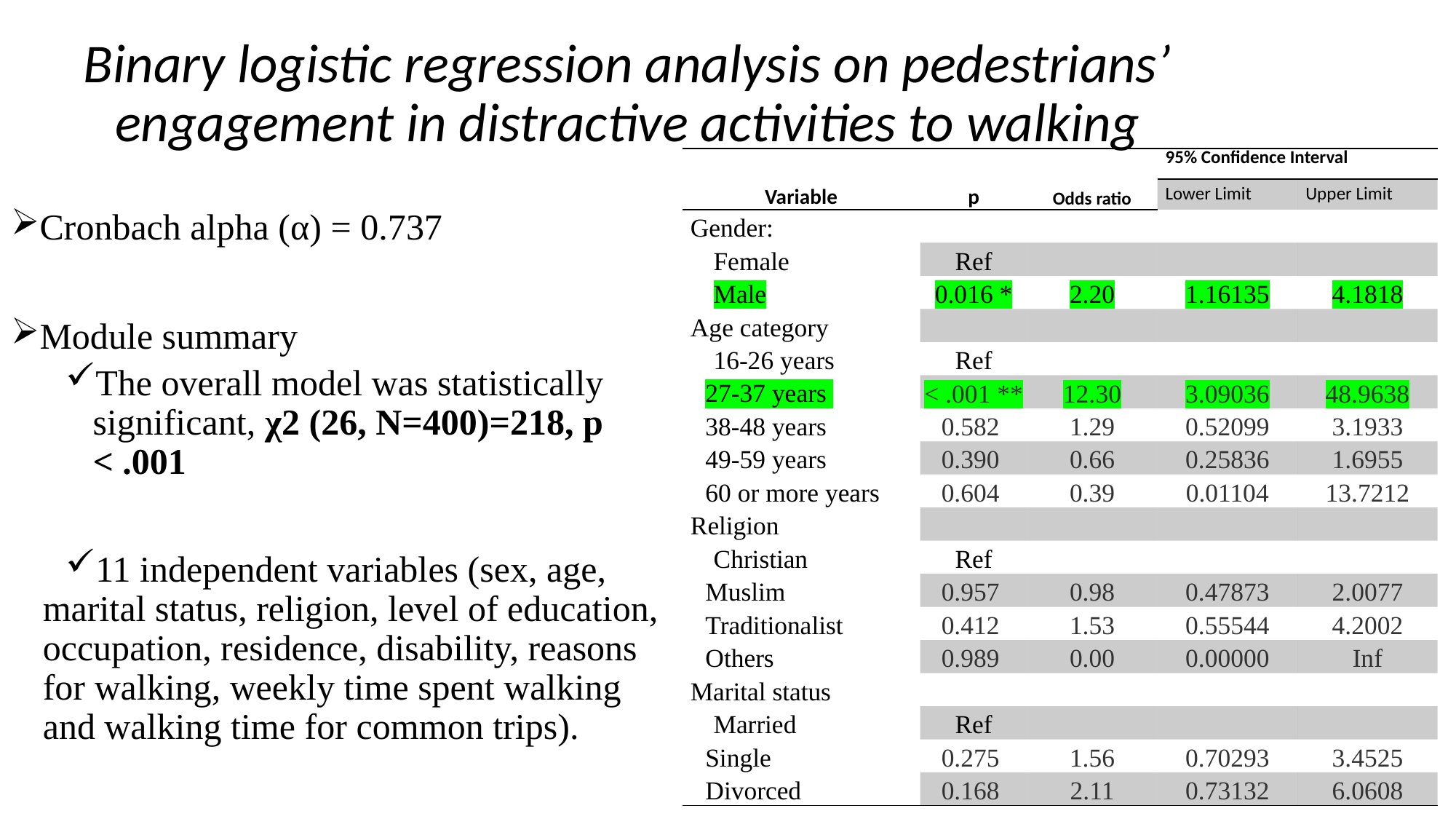

# Binary logistic regression analysis on pedestrians’ engagement in distractive activities to walking
| Variable | p | Odds ratio | 95% Confidence Interval |  |
| --- | --- | --- | --- | --- |
|  |  |  | Lower Limit | Upper Limit |
| Gender: |  |  |  |  |
| Female | Ref |  |  |  |
| Male | 0.016 \* | 2.20 | 1.16135 | 4.1818 |
| Age category |  |  |  |  |
| 16-26 years | Ref |  |  |  |
| 27-37 years | < .001 \*\* | 12.30 | 3.09036 | 48.9638 |
| 38-48 years | 0.582 | 1.29 | 0.52099 | 3.1933 |
| 49-59 years | 0.390 | 0.66 | 0.25836 | 1.6955 |
| 60 or more years | 0.604 | 0.39 | 0.01104 | 13.7212 |
| Religion |  |  |  |  |
| Christian | Ref |  |  |  |
| Muslim | 0.957 | 0.98 | 0.47873 | 2.0077 |
| Traditionalist | 0.412 | 1.53 | 0.55544 | 4.2002 |
| Others | 0.989 | 0.00 | 0.00000 | Inf |
| Marital status |  |  |  |  |
| Married | Ref |  |  |  |
| Single | 0.275 | 1.56 | 0.70293 | 3.4525 |
| Divorced | 0.168 | 2.11 | 0.73132 | 6.0608 |
Cronbach alpha (α) = 0.737

Module summary
The overall model was statistically significant, χ2 (26, N=400)=218, p < .001

11 independent variables (sex, age, marital status, religion, level of education, occupation, residence, disability, reasons for walking, weekly time spent walking and walking time for common trips).